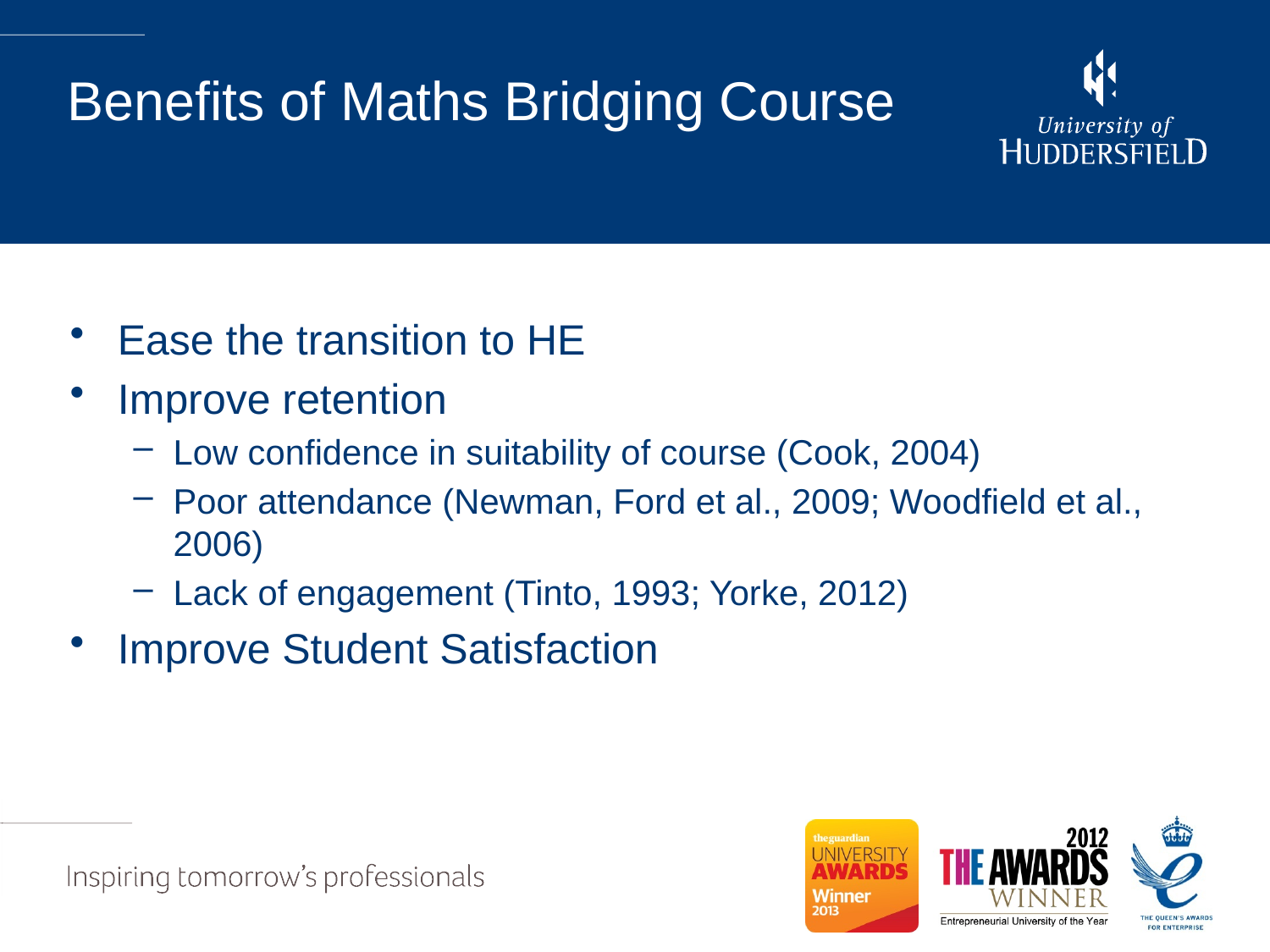

# Benefits of Maths Bridging Course
Ease the transition to HE
Improve retention
Low confidence in suitability of course (Cook, 2004)
Poor attendance (Newman, Ford et al., 2009; Woodfield et al., 2006)
Lack of engagement (Tinto, 1993; Yorke, 2012)
Improve Student Satisfaction